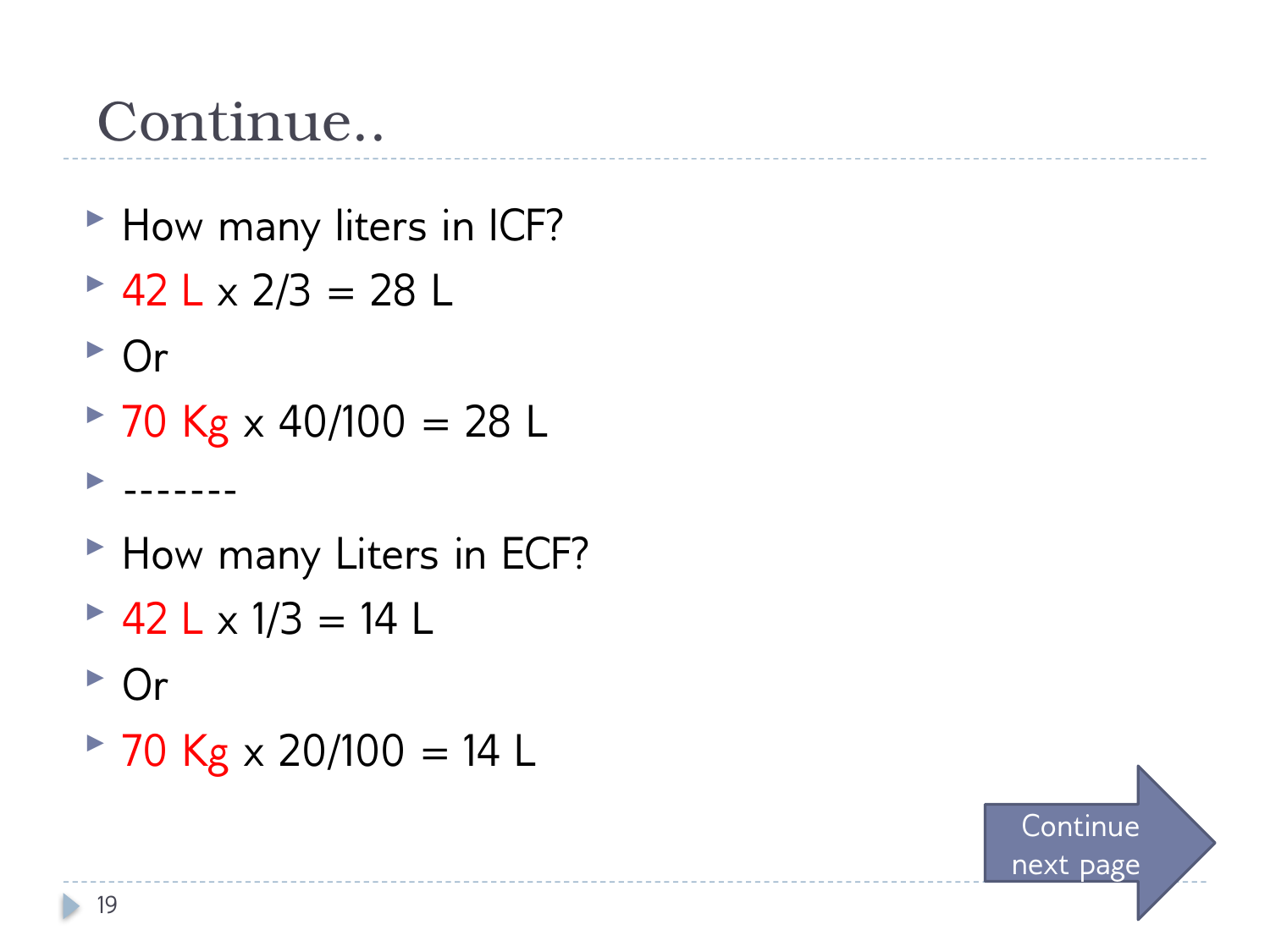

# Continue..
How many liters in ICF?
42 L x 2/3 = 28 L
Or
70 Kg x 40/100 = 28 L
-------
How many Liters in ECF?
42 L x 1/3 = 14 L
Or
70 Kg x 20/100 = 14 L

Continue next page
19